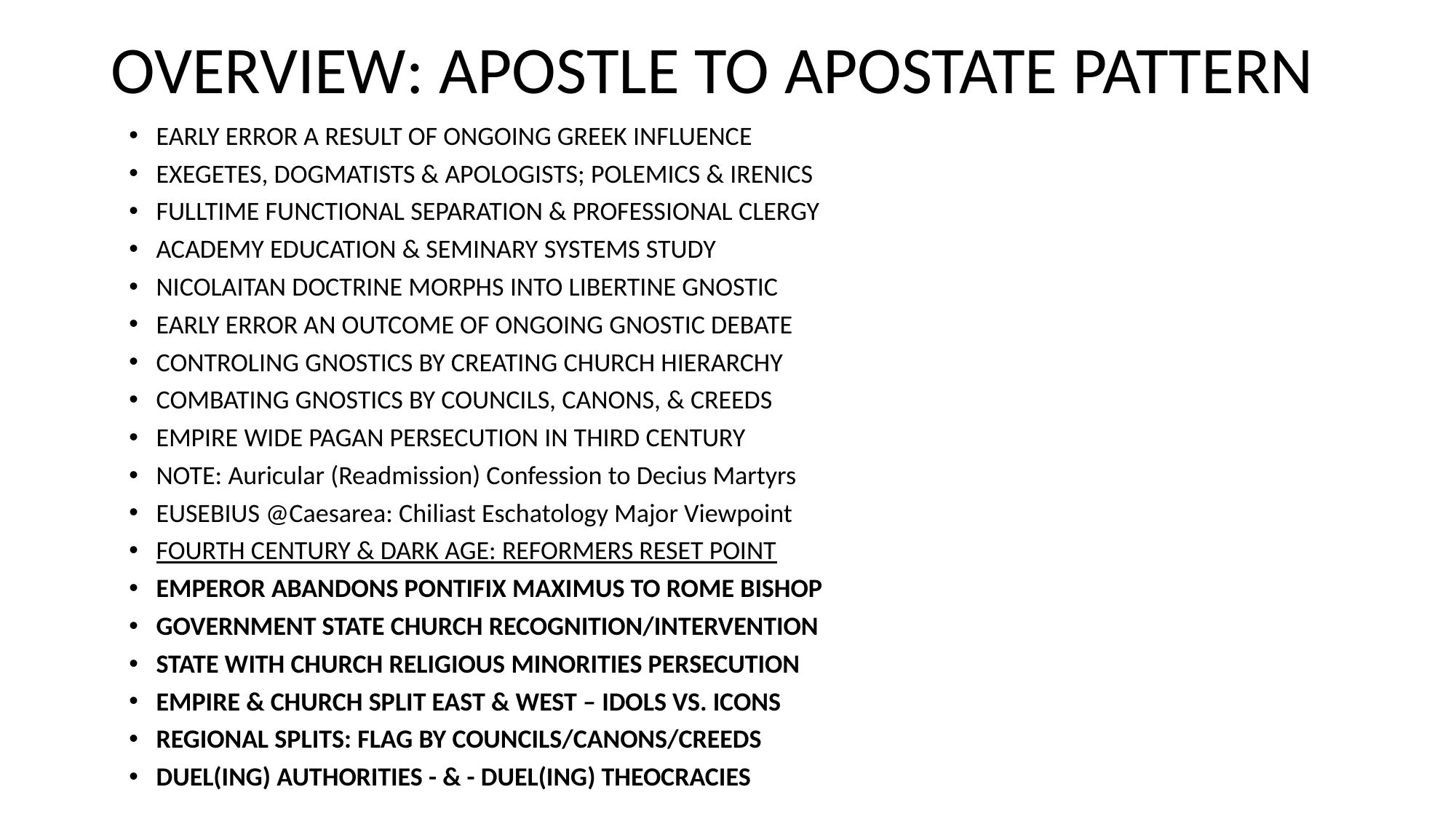

# OVERVIEW: APOSTLE TO APOSTATE PATTERN
EARLY ERROR A RESULT OF ONGOING GREEK INFLUENCE
EXEGETES, DOGMATISTS & APOLOGISTS; POLEMICS & IRENICS
FULLTIME FUNCTIONAL SEPARATION & PROFESSIONAL CLERGY
ACADEMY EDUCATION & SEMINARY SYSTEMS STUDY
NICOLAITAN DOCTRINE MORPHS INTO LIBERTINE GNOSTIC
EARLY ERROR AN OUTCOME OF ONGOING GNOSTIC DEBATE
CONTROLING GNOSTICS BY CREATING CHURCH HIERARCHY
COMBATING GNOSTICS BY COUNCILS, CANONS, & CREEDS
EMPIRE WIDE PAGAN PERSECUTION IN THIRD CENTURY
NOTE: Auricular (Readmission) Confession to Decius Martyrs
EUSEBIUS @Caesarea: Chiliast Eschatology Major Viewpoint
FOURTH CENTURY & DARK AGE: REFORMERS RESET POINT
EMPEROR ABANDONS PONTIFIX MAXIMUS TO ROME BISHOP
GOVERNMENT STATE CHURCH RECOGNITION/INTERVENTION
STATE WITH CHURCH RELIGIOUS MINORITIES PERSECUTION
EMPIRE & CHURCH SPLIT EAST & WEST – IDOLS VS. ICONS
REGIONAL SPLITS: FLAG BY COUNCILS/CANONS/CREEDS
DUEL(ING) AUTHORITIES - & - DUEL(ING) THEOCRACIES